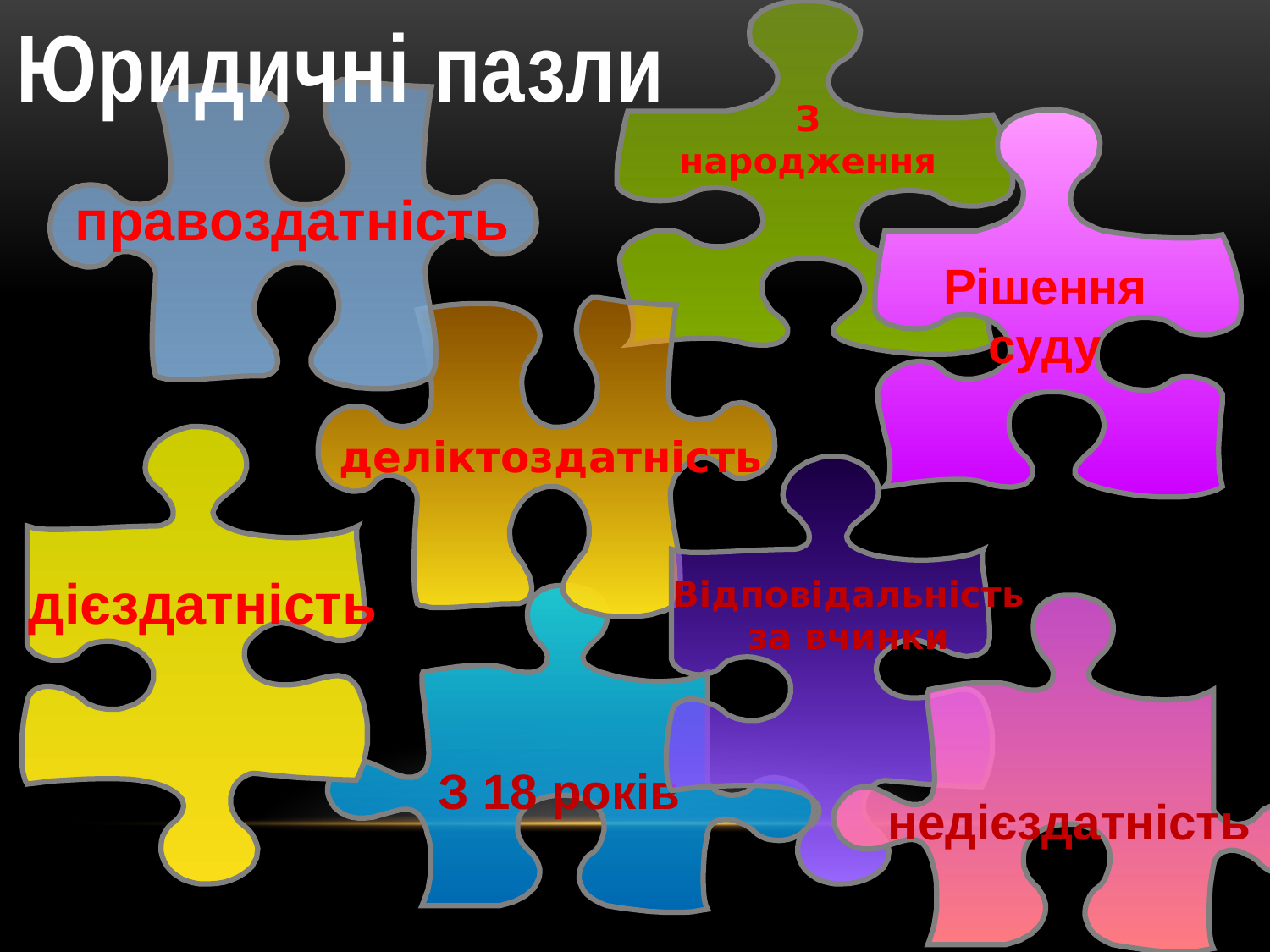

Юридичні пазли

З народження

Рішення суду

деліктоздатність

дієздатність
Відповідальність за вчинки

З 18 років
недієздатність
правоздатність